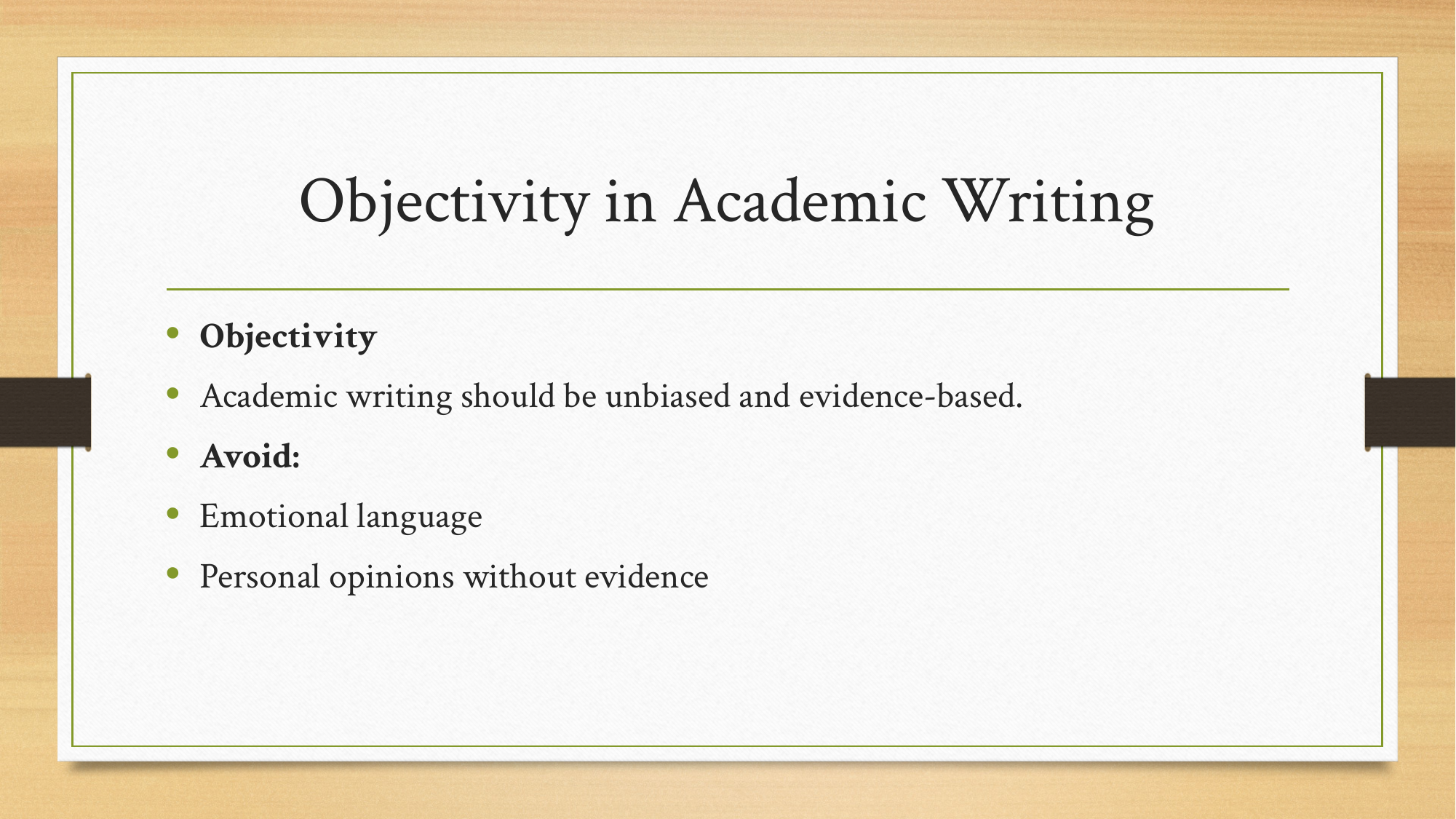

# Objectivity in Academic Writing
Objectivity
Academic writing should be unbiased and evidence-based.
Avoid:
Emotional language
Personal opinions without evidence